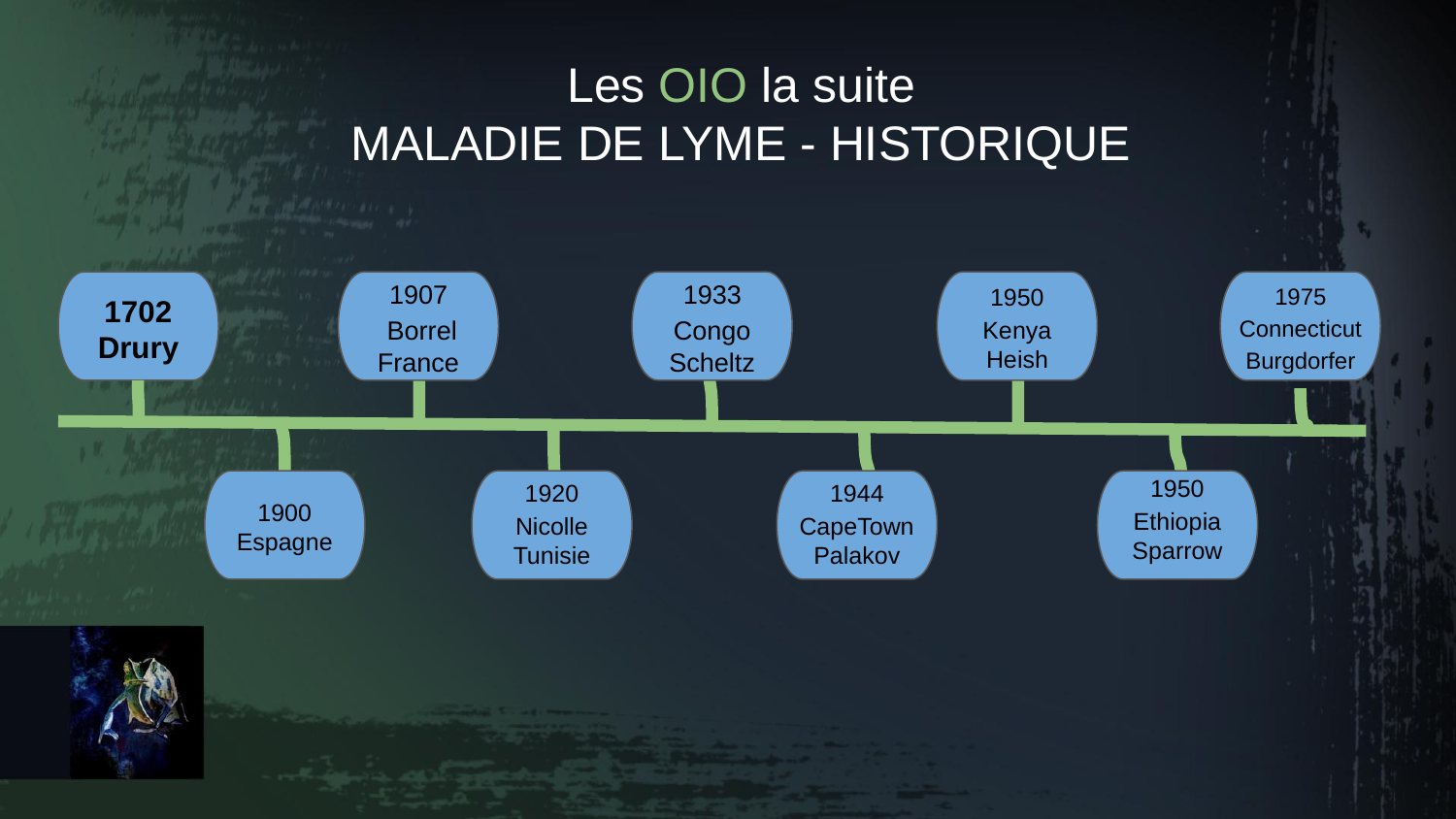

Les OIO la suite
MALADIE DE LYME - HISTORIQUE
1907
 Borrel
France
1933
Congo
Scheltz
1950
Kenya
Heish
1975
Connecticut
Burgdorfer

1702
Drury

1950
Ethiopia
Sparrow
1920
Nicolle
Tunisie
1944
CapeTown
Palakov

1900
Espagne